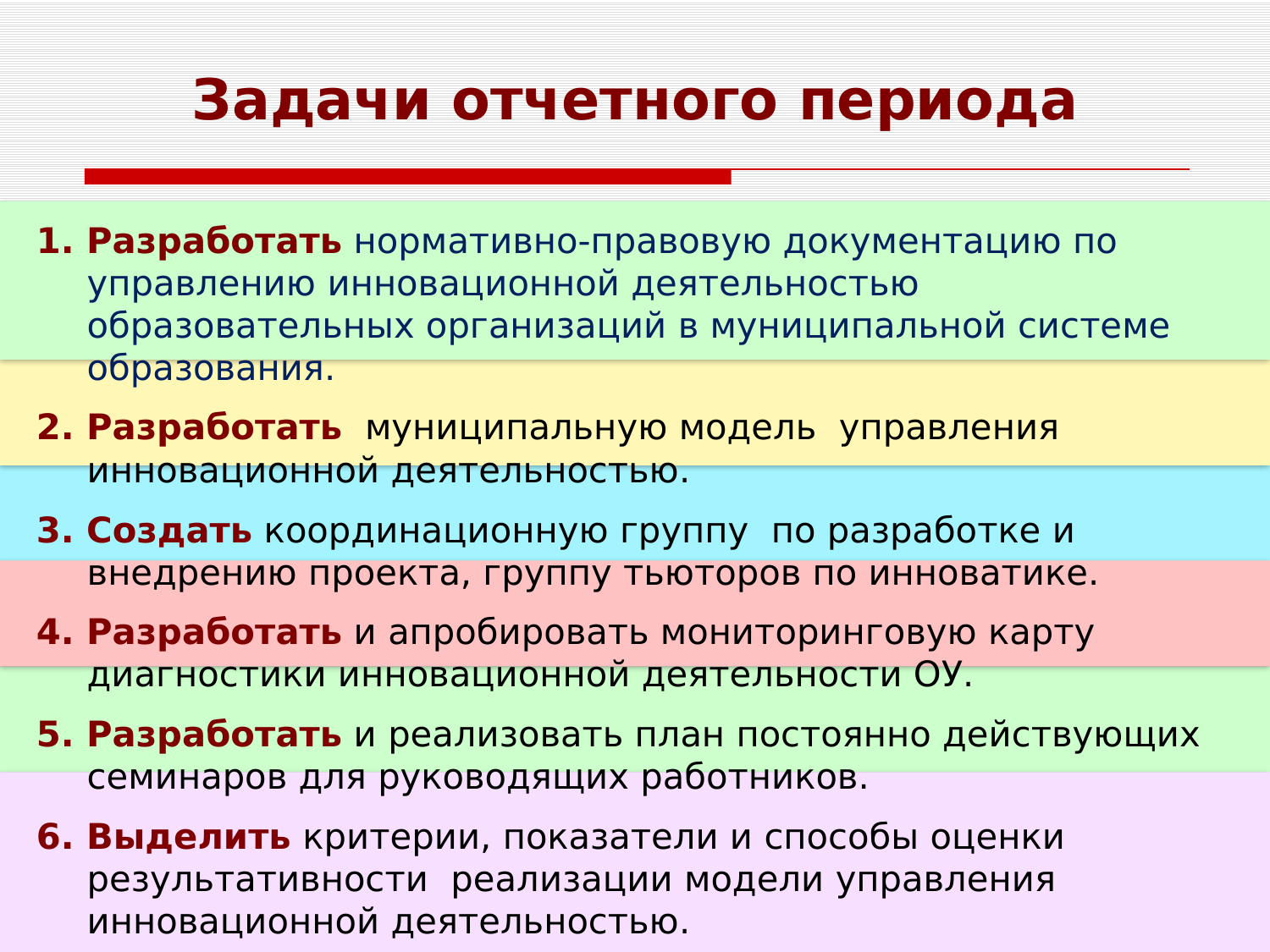

# Задачи отчетного периода

1. Разработать нормативно-правовую документацию по управлению инновационной деятельностью  образовательных организаций в муниципальной системе образования.
2. Разработать  муниципальную модель  управления инновационной деятельностью.
3. Создать координационную группу  по разработке и внедрению проекта, группу тьюторов по инноватике.
4. Разработать и апробировать мониторинговую карту диагностики инновационной деятельности ОУ.
5. Разработать и реализовать план постоянно действующих семинаров для руководящих работников.
6. Выделить критерии, показатели и способы оценки  результативности  реализации модели управления инновационной деятельностью.